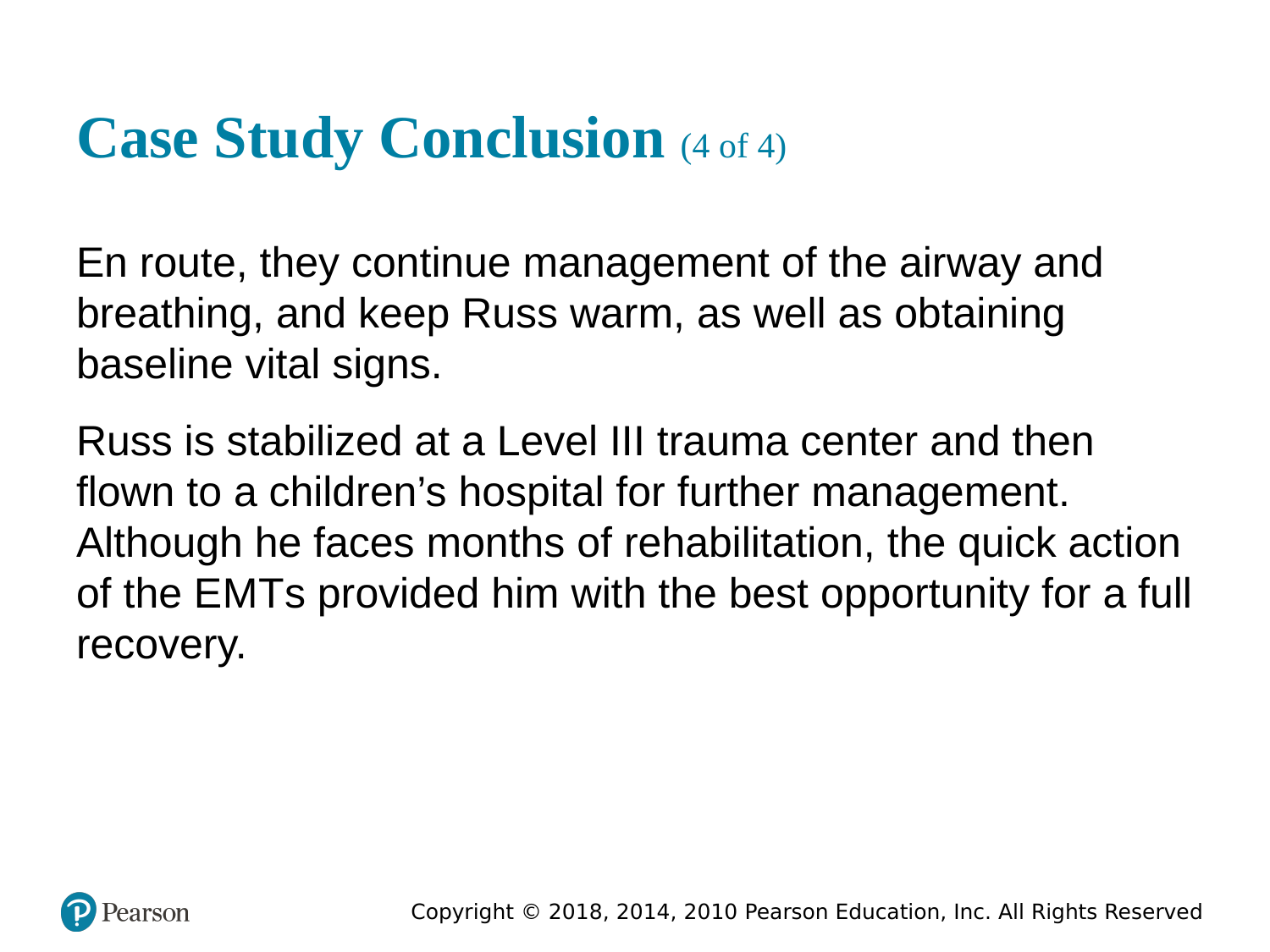

# Case Study Conclusion (4 of 4)
En route, they continue management of the airway and breathing, and keep Russ warm, as well as obtaining baseline vital signs.
Russ is stabilized at a Level III trauma center and then flown to a children’s hospital for further management. Although he faces months of rehabilitation, the quick action of the E M T s provided him with the best opportunity for a full recovery.